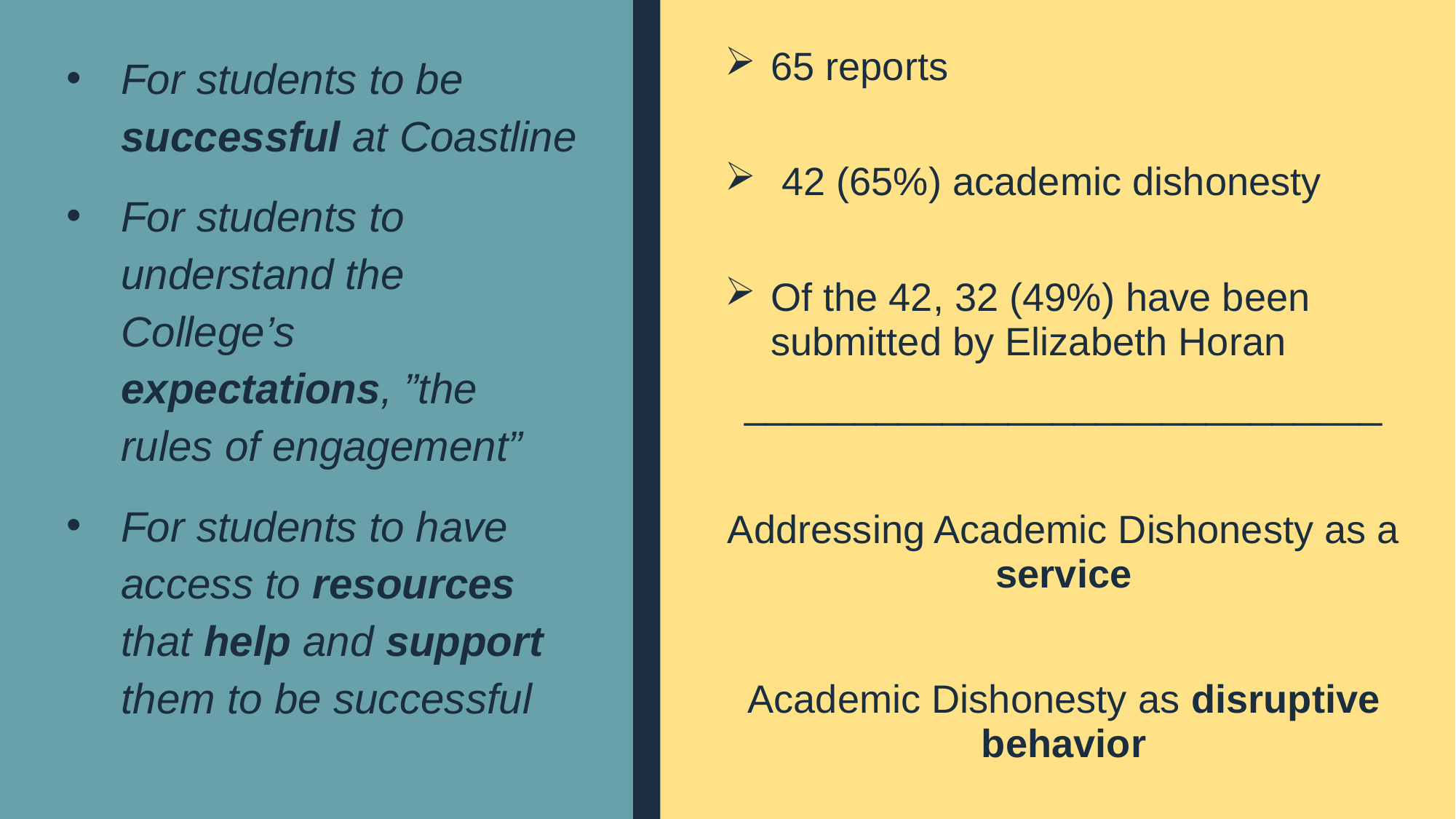

For students to be successful at Coastline
For students to understand the College’s expectations, ”the rules of engagement”
For students to have access to resources that help and support them to be successful
65 reports

 42 (65%) academic dishonesty

Of the 42, 32 (49%) have been submitted by Elizabeth Horan
_____________________________

Addressing Academic Dishonesty as a service

Academic Dishonesty as disruptive behavior